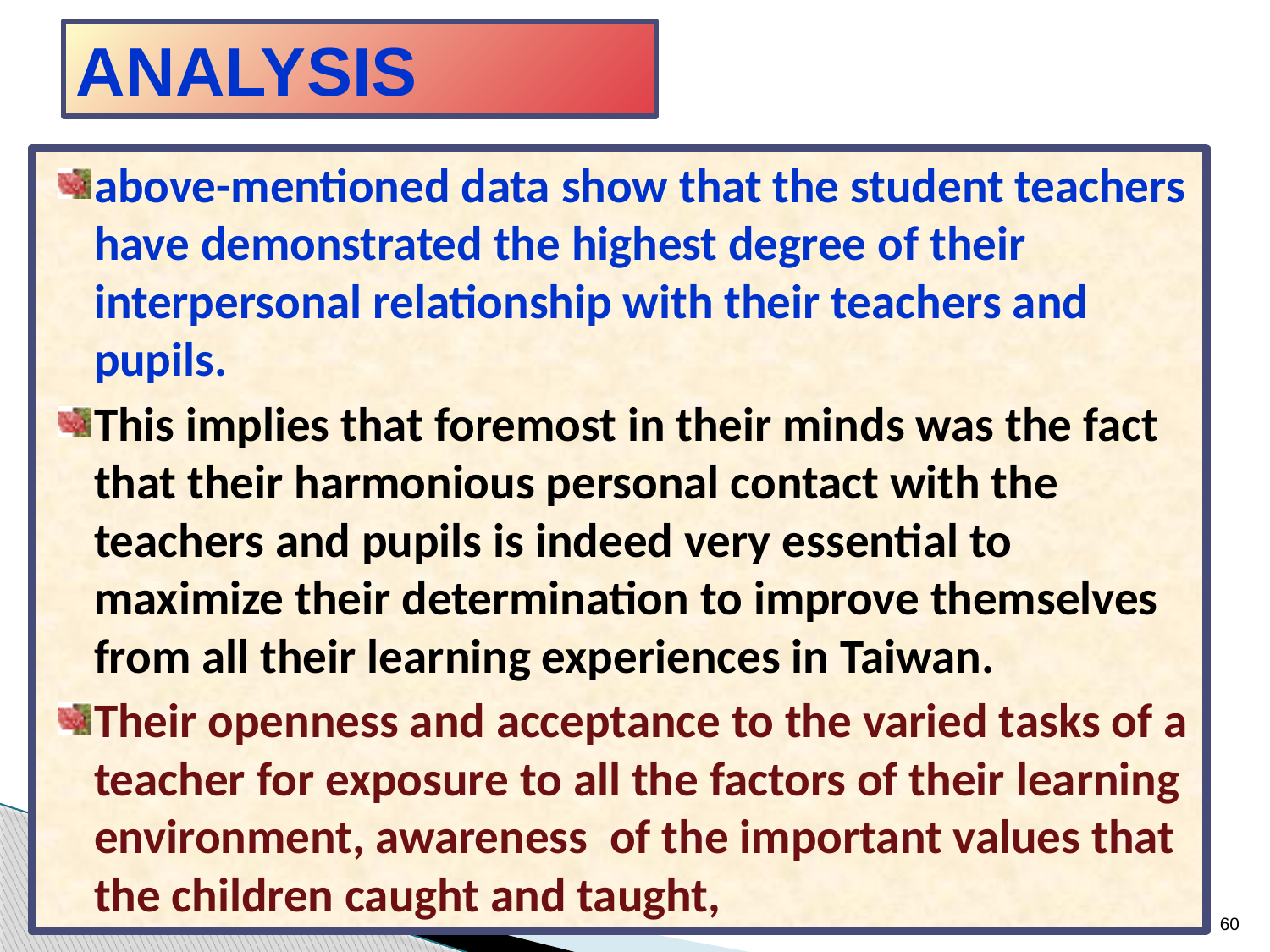

# ANALYSIS
above-mentioned data show that the student teachers have demonstrated the highest degree of their interpersonal relationship with their teachers and pupils.
This implies that foremost in their minds was the fact that their harmonious personal contact with the teachers and pupils is indeed very essential to maximize their determination to improve themselves from all their learning experiences in Taiwan.
Their openness and acceptance to the varied tasks of a teacher for exposure to all the factors of their learning environment, awareness  of the important values that the children caught and taught,

60